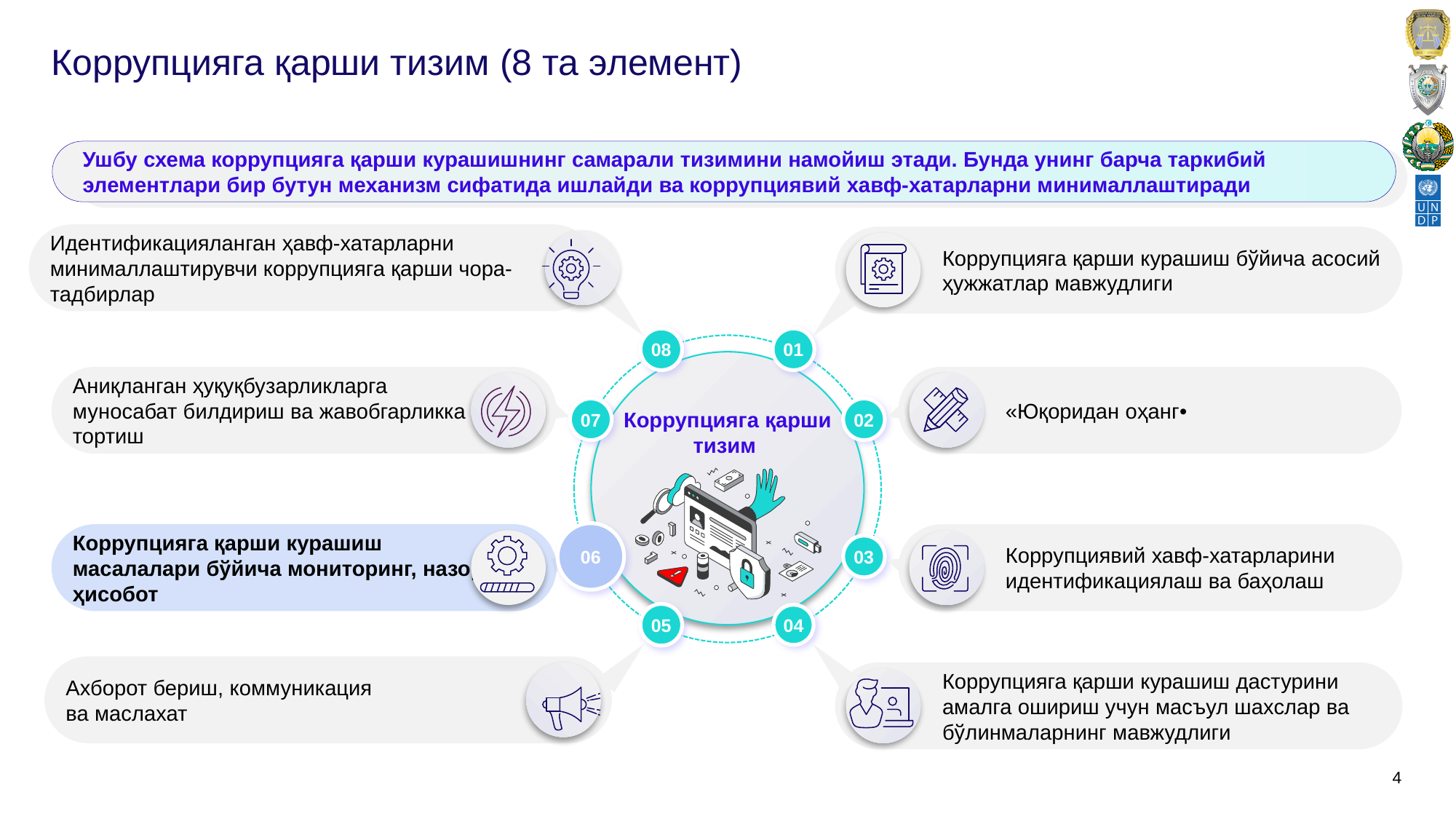

# Коррупцияга қарши тизим (8 та элемент)
Ушбу схема коррупцияга қарши курашишнинг самарали тизимини намойиш этади. Бунда унинг барча таркибий элементлари бир бутун механизм сифатида ишлайди ва коррупциявий хавф-хатарларни минималлаштиради

Идентификацияланган ҳавф-хатарларни минималлаштирувчи коррупцияга қарши чора-тадбирлар

Коррупцияга қарши курашиш бўйича асосий ҳужжатлар мавжудлиги

08
07
06
05
01
02
03
04

Коррупцияга қарши тизим
Аниқланган ҳуқуқбузарликларга
муносабат билдириш ва жавобгарликка  тортиш

«Юқоридан оҳанг•

Коррупцияга қарши курашиш
масалалари бўйича мониторинг, назорат ва ҳисобот

Коррупциявий хавф-хатарларини идентификациялаш ва баҳолаш

Ахборот бериш, коммуникация
ва маслахат

Коррупцияга қарши курашиш дастурини амалга ошириш учун масъул шахслар ва бўлинмаларнинг мавжудлиги